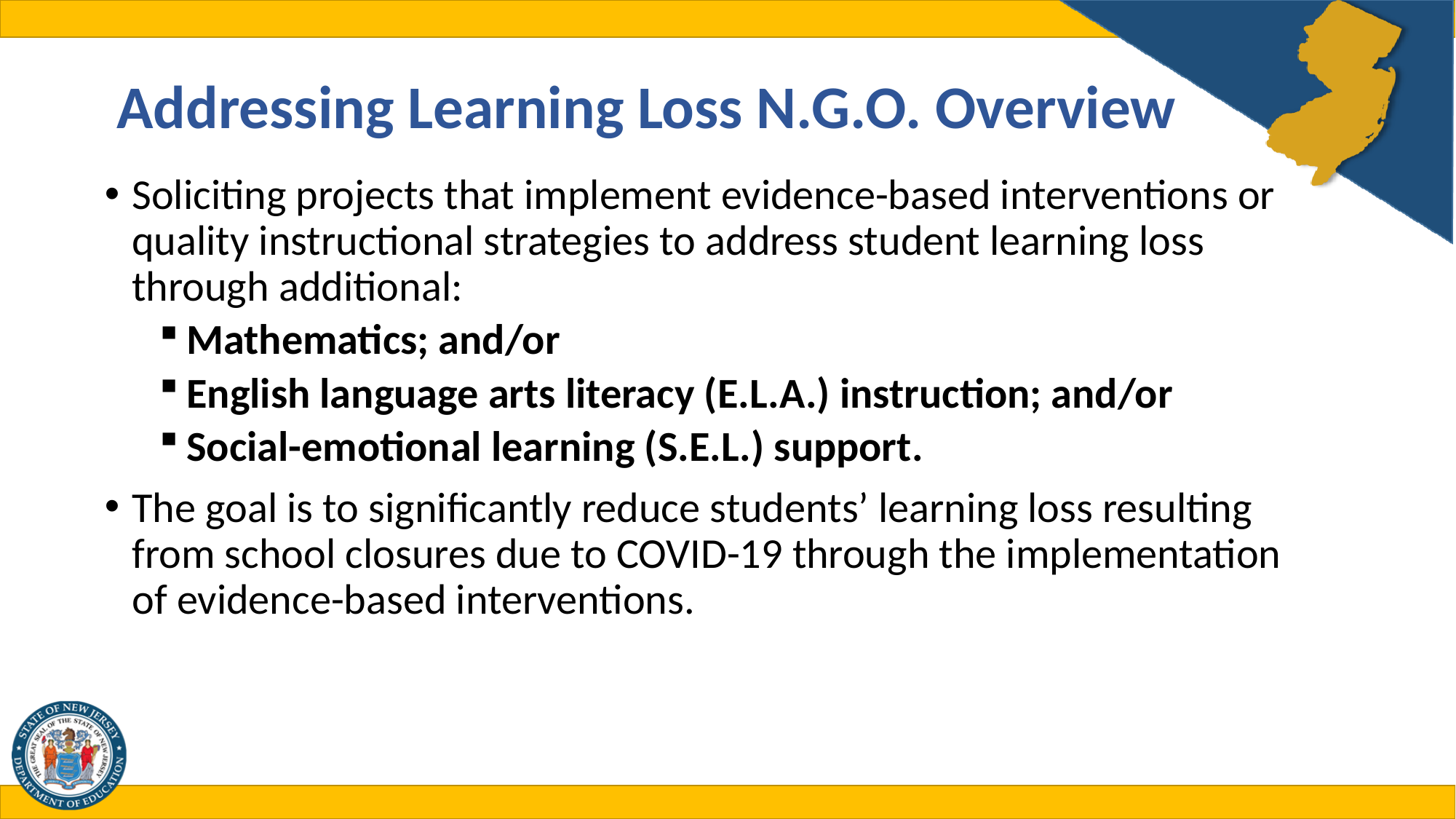

# Addressing Learning Loss N.G.O. Overview
Soliciting projects that implement evidence-based interventions or quality instructional strategies to address student learning loss through additional:
Mathematics; and/or
English language arts literacy (E.L.A.) instruction; and/or
Social-emotional learning (S.E.L.) support.
The goal is to significantly reduce students’ learning loss resulting from school closures due to COVID-19 through the implementation of evidence-based interventions.